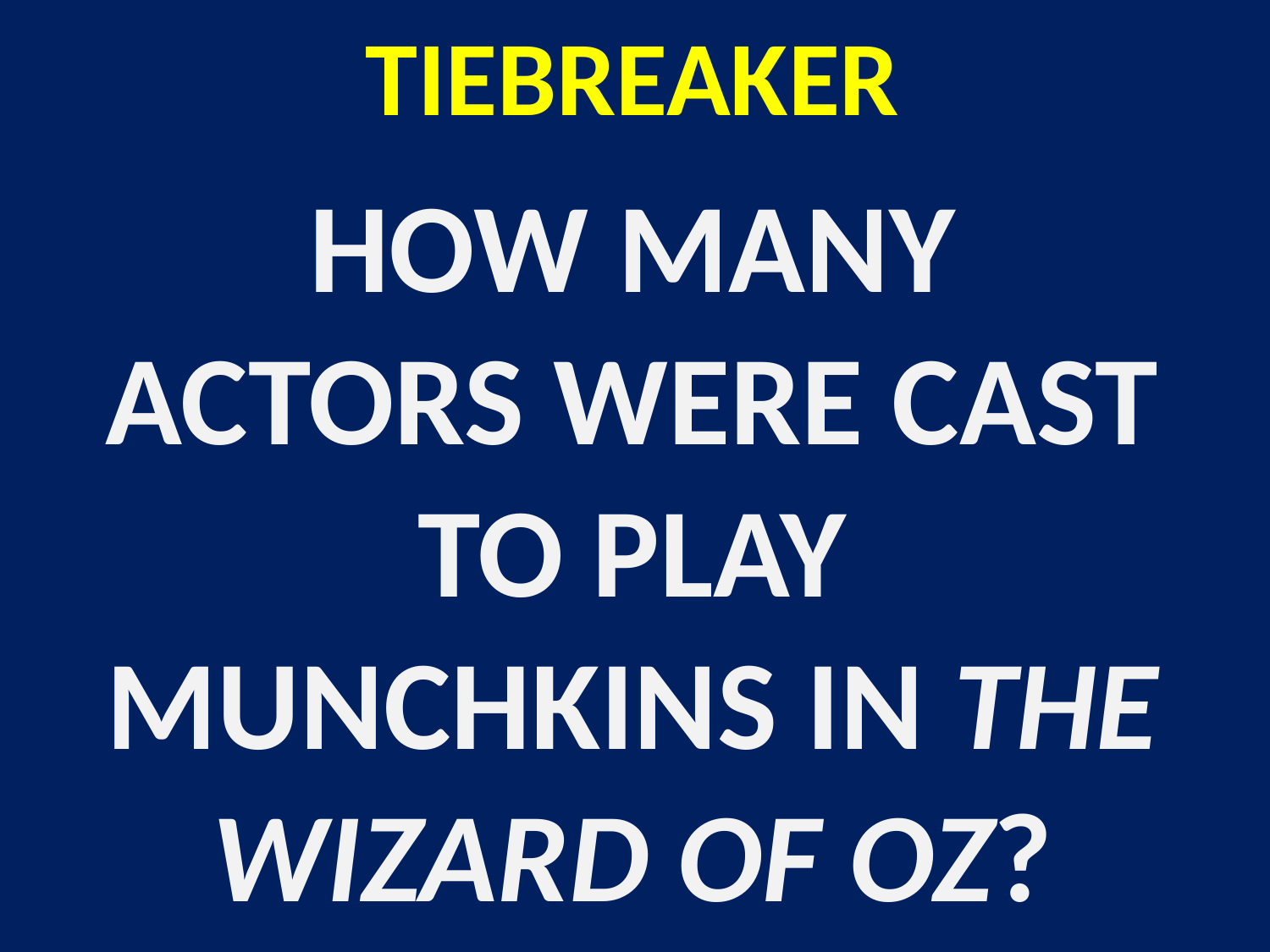

# TIEBREAKER
HOW MANY ACTORS WERE CAST TO PLAY MUNCHKINS IN THE WIZARD OF OZ?